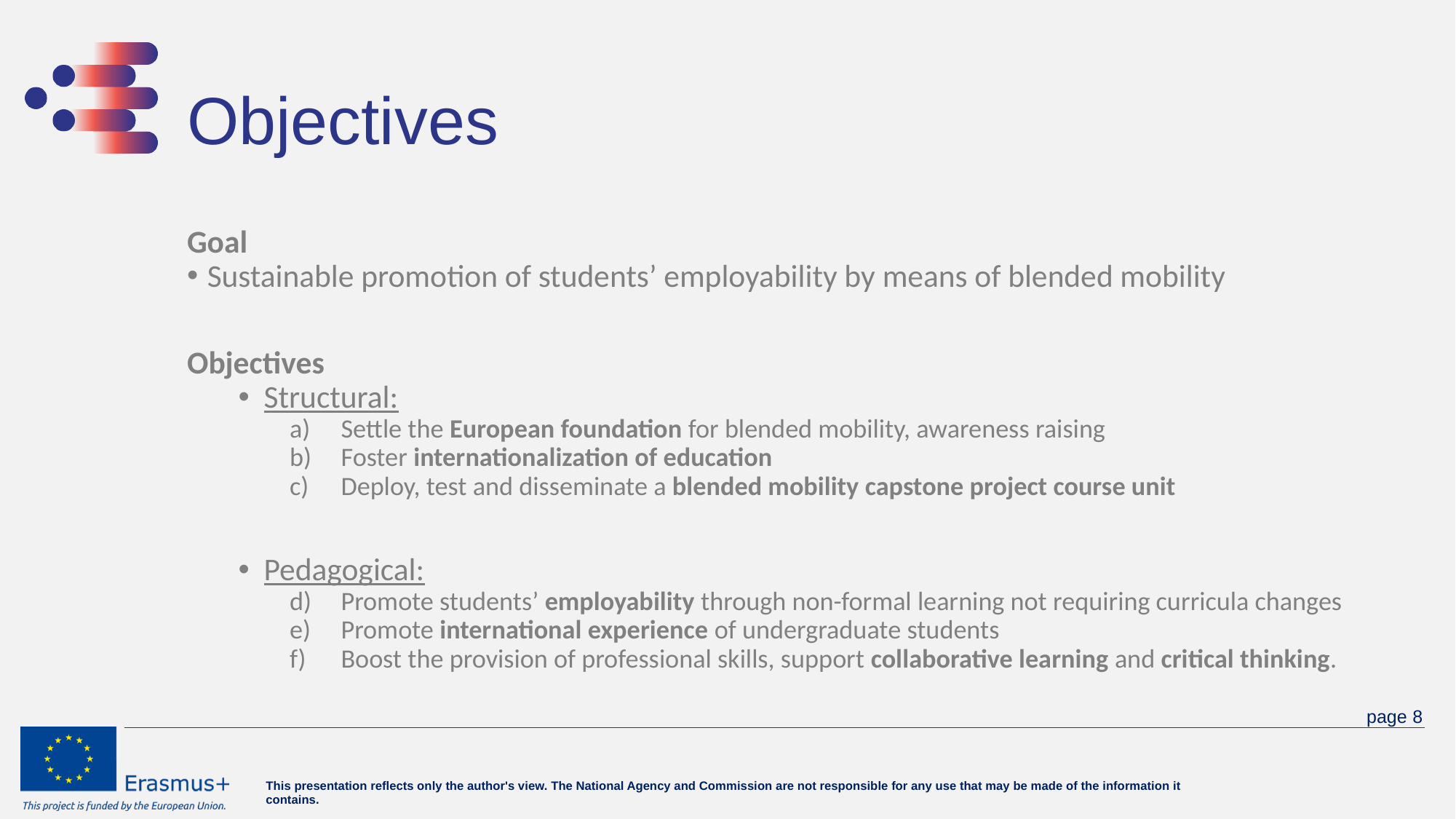

# Objectives
Goal
Sustainable promotion of students’ employability by means of blended mobility

Objectives
Structural:
Settle the European foundation for blended mobility, awareness raising
Foster internationalization of education
Deploy, test and disseminate a blended mobility capstone project course unit

Pedagogical:
Promote students’ employability through non-formal learning not requiring curricula changes
Promote international experience of undergraduate students
Boost the provision of professional skills, support collaborative learning and critical thinking.